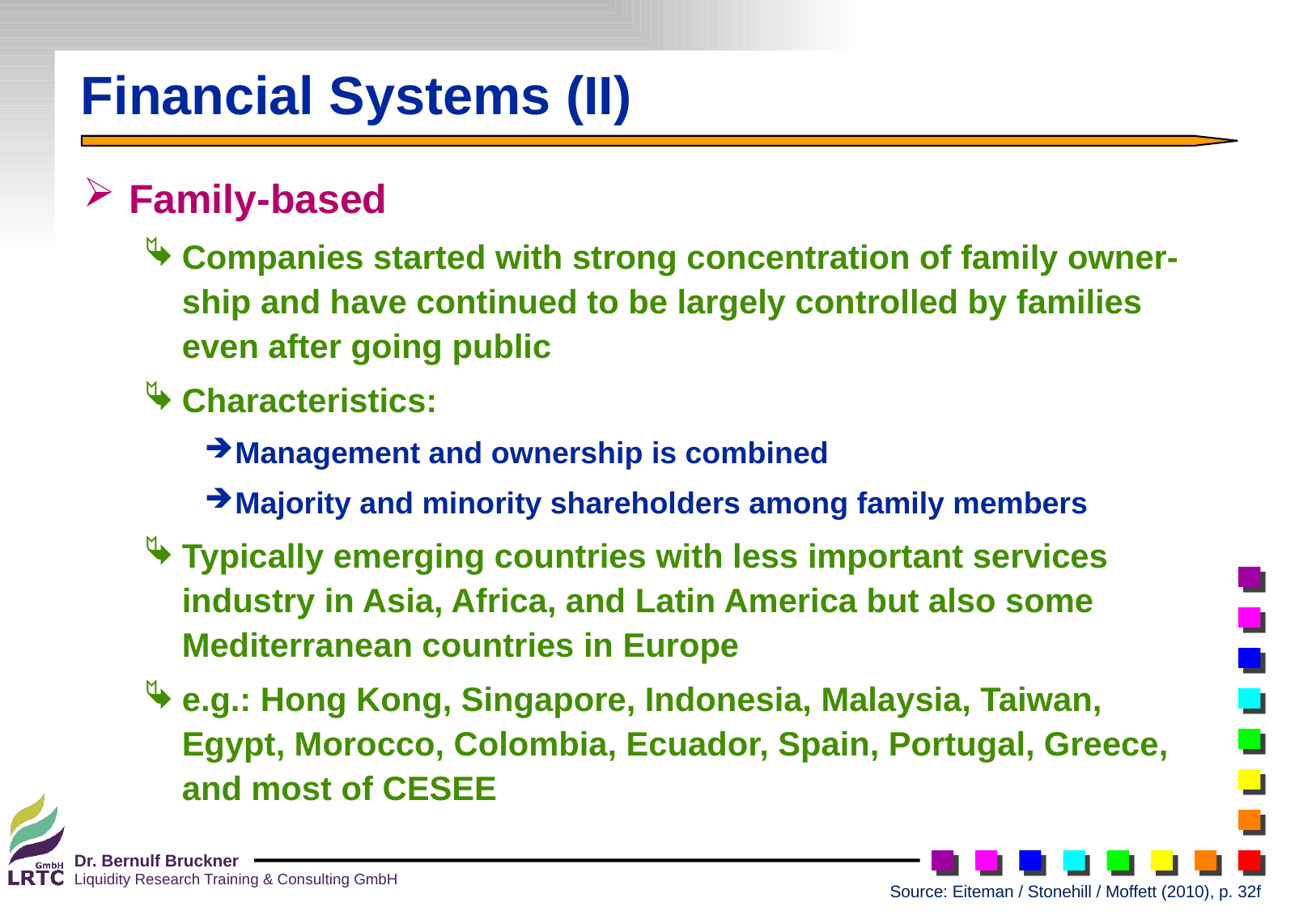

# Financial Systems (II)
Family-based
Companies started with strong concentration of family owner-ship and have continued to be largely controlled by families even after going public
Characteristics:
Management and ownership is combined
Majority and minority shareholders among family members
Typically emerging countries with less important services industry in Asia, Africa, and Latin America but also some Mediterranean countries in Europe
e.g.: Hong Kong, Singapore, Indonesia, Malaysia, Taiwan, Egypt, Morocco, Colombia, Ecuador, Spain, Portugal, Greece, and most of CESEE

Source: Eiteman / Stonehill / Moffett (2010), p. 32f